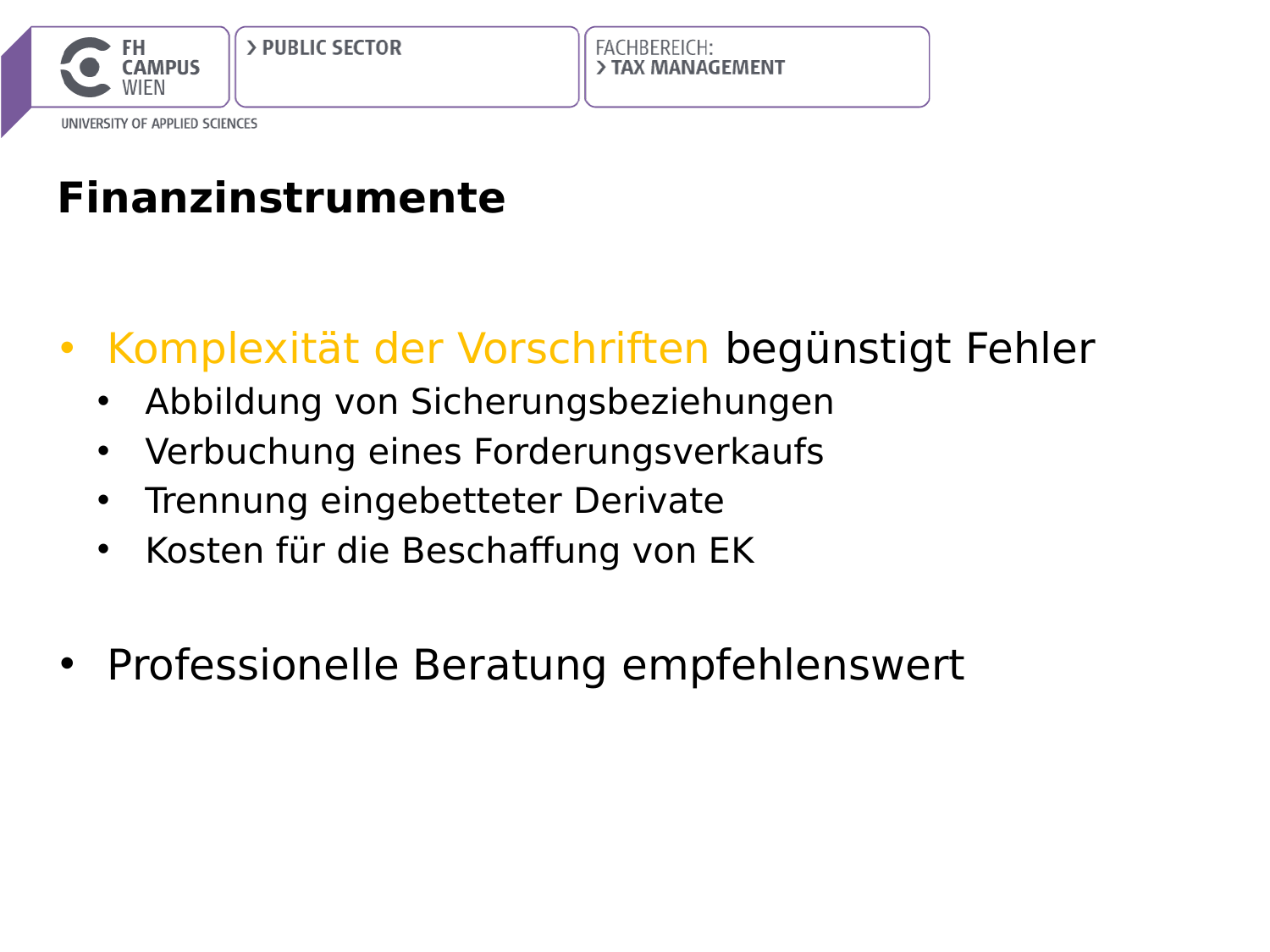

# Finanzinstrumente

Komplexität der Vorschriften begünstigt Fehler
Abbildung von Sicherungsbeziehungen
Verbuchung eines Forderungsverkaufs
Trennung eingebetteter Derivate
Kosten für die Beschaffung von EK

Professionelle Beratung empfehlenswert